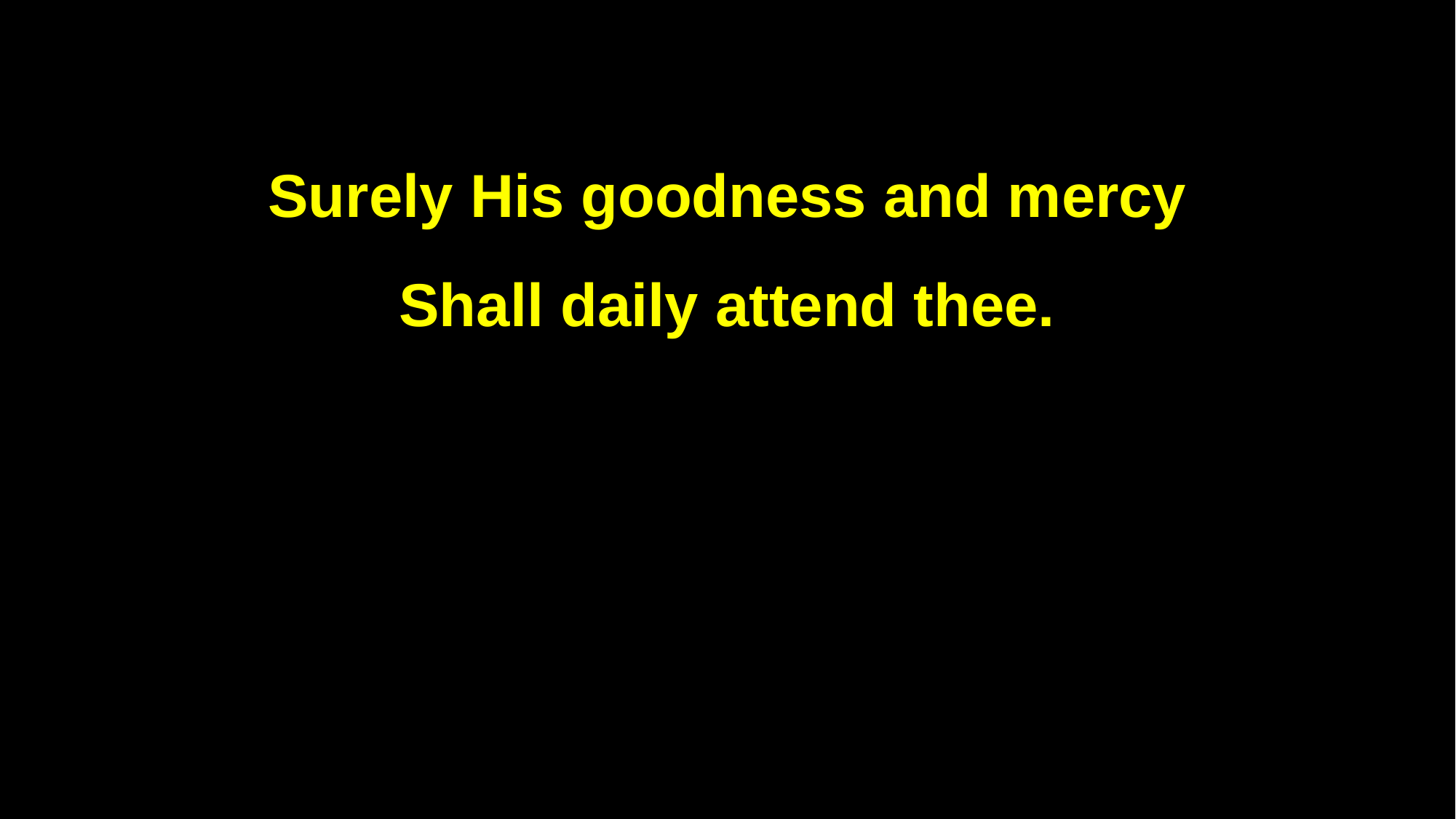

Surely His goodness and mercy
Shall daily attend thee.